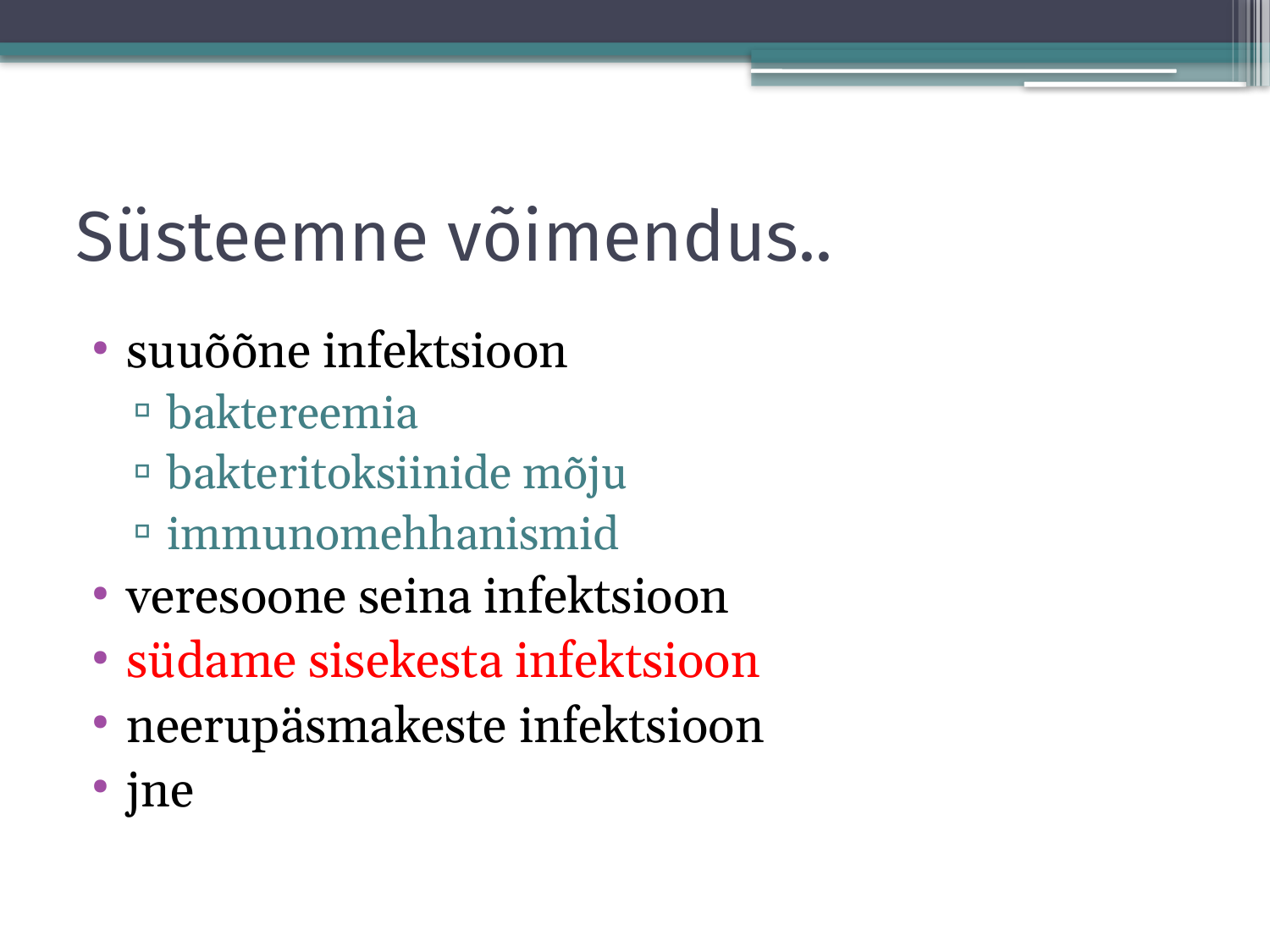

# Süsteemne võimendus..
suuõõne infektsioon
baktereemia
bakteritoksiinide mõju
immunomehhanismid
veresoone seina infektsioon
südame sisekesta infektsioon
neerupäsmakeste infektsioon
jne